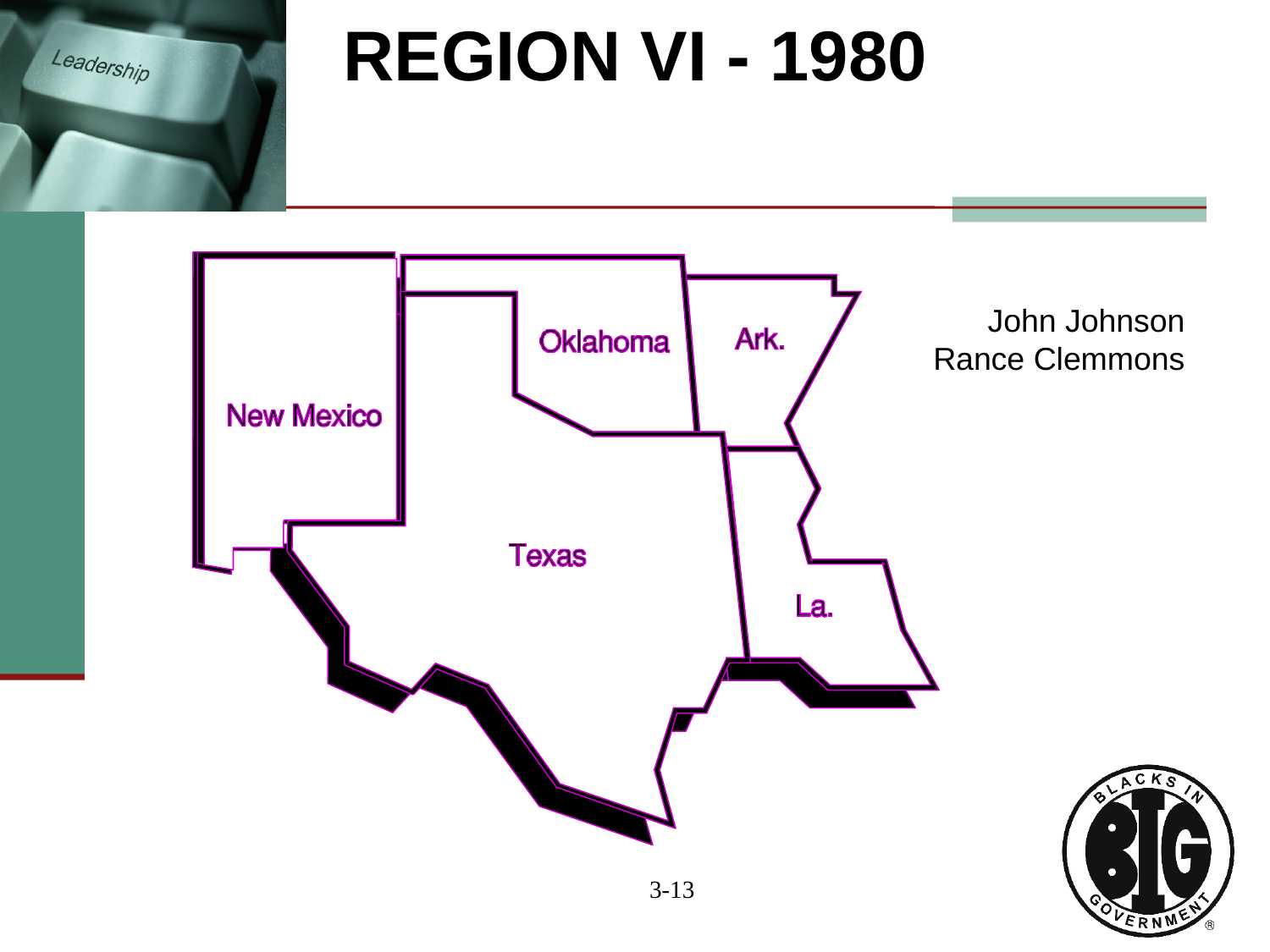

REGION VI - 1980

John Johnson
Rance Clemmons

3-13